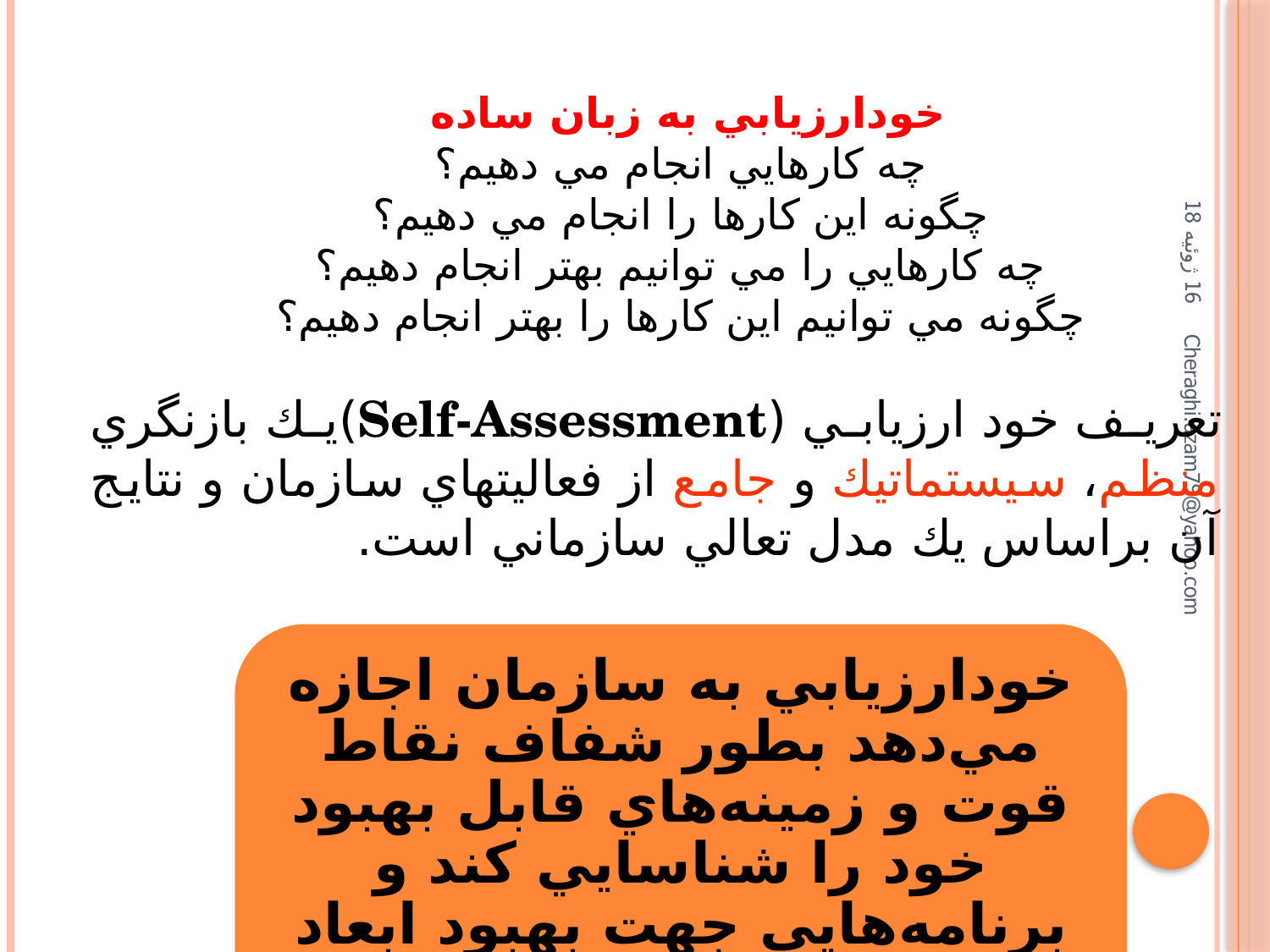

خودارزيابي به زبان ساده
چه كارهايي انجام مي دهيم؟
چگونه اين كارها را انجام مي دهيم؟
چه كارهايي را مي توانيم بهتر انجام دهيم؟
چگونه مي توانيم اين كارها را بهتر انجام دهيم؟
16 ژوئيه 18

تعريف خود ارزيابي (Self-Assessment)يك بازنگري منظم، سيستماتيك و جامع از فعاليتهاي سازمان و نتايج آن براساس يك مدل تعالي سازماني است.

Cheraghi.azam79@yahoo.com
خودارزيابي به سازمان اجازه مي‌دهد بطور شفاف نقاط قوت و زمينه‌هاي قابل بهبود خود را شناسايي كند و برنامه‌هايي جهت بهبود ابعاد مختلف خود تدوين نمايد.